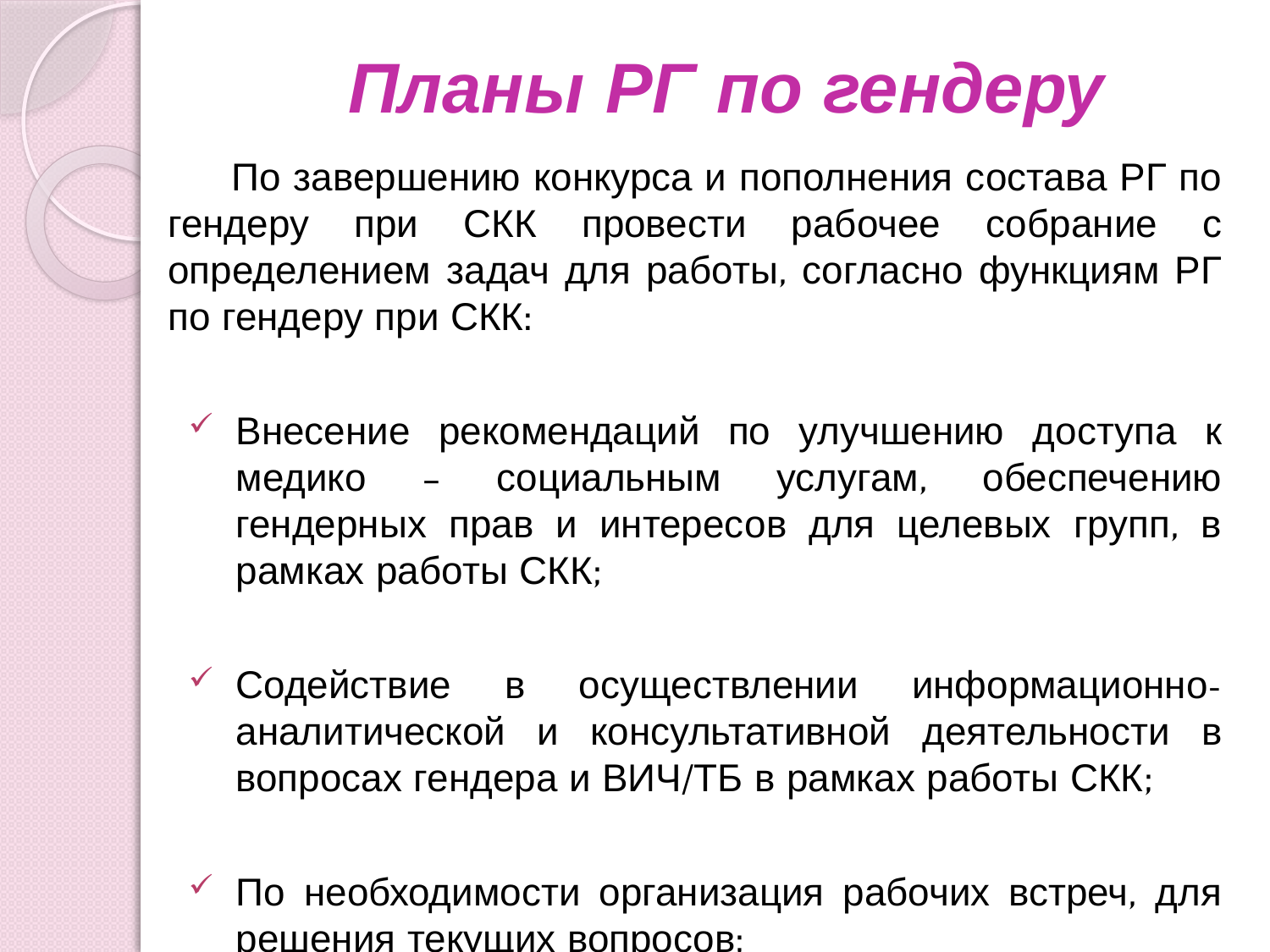

# Планы РГ по гендеру
По завершению конкурса и пополнения состава РГ по гендеру при СКК провести рабочее собрание с определением задач для работы, согласно функциям РГ по гендеру при СКК:

Внесение рекомендаций по улучшению доступа к медико – социальным услугам, обеспечению гендерных прав и интересов для целевых групп, в рамках работы СКК;

Содействие в осуществлении информационно-аналитической и консультативной деятельности в вопросах гендера и ВИЧ/ТБ в рамках работы СКК;

По необходимости организация рабочих встреч, для решения текущих вопросов;